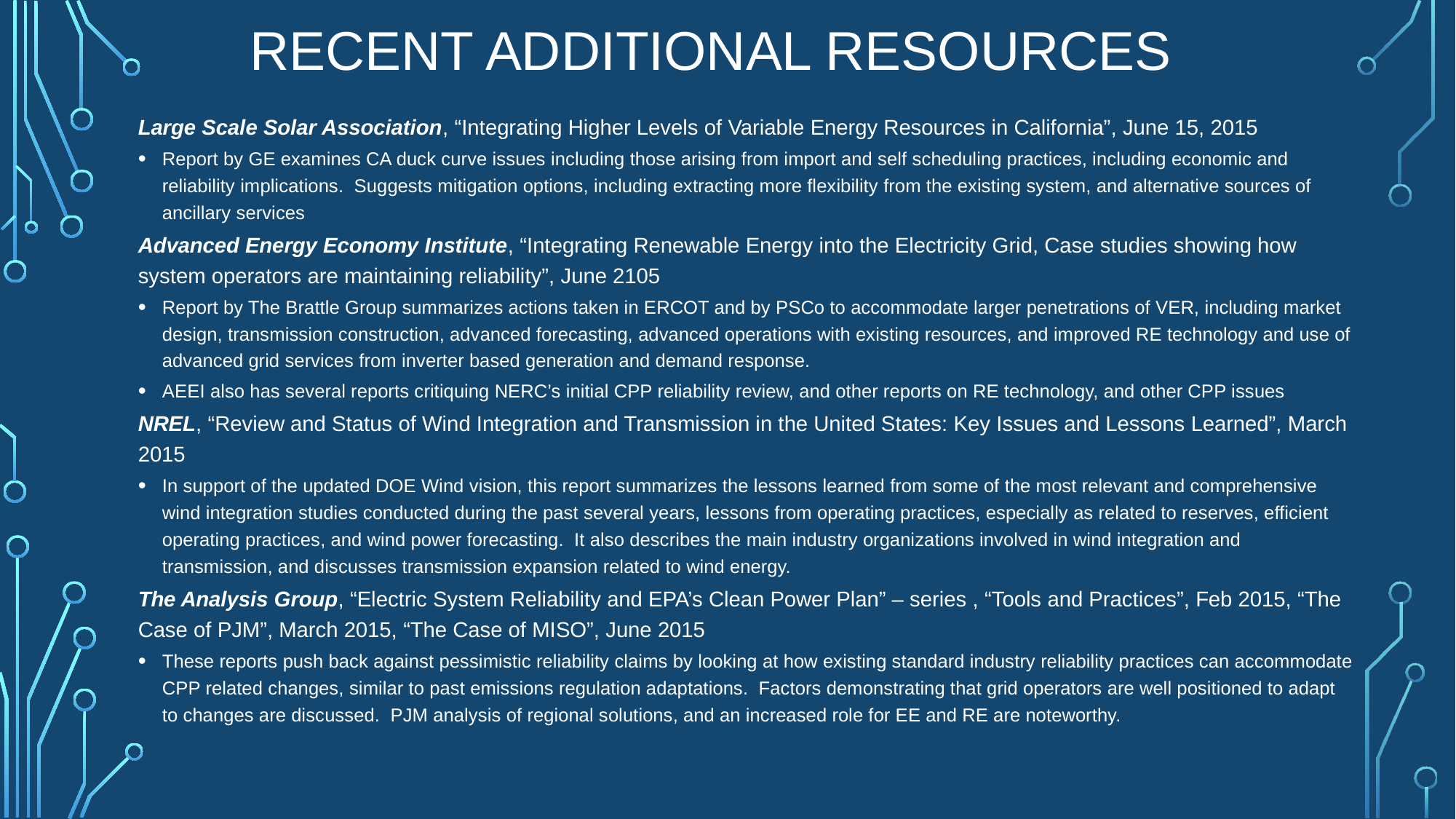

# Recent Additional Resources
Large Scale Solar Association, “Integrating Higher Levels of Variable Energy Resources in California”, June 15, 2015
Report by GE examines CA duck curve issues including those arising from import and self scheduling practices, including economic and reliability implications.  Suggests mitigation options, including extracting more flexibility from the existing system, and alternative sources of ancillary services
Advanced Energy Economy Institute, “Integrating Renewable Energy into the Electricity Grid, Case studies showing how system operators are maintaining reliability”, June 2105
Report by The Brattle Group summarizes actions taken in ERCOT and by PSCo to accommodate larger penetrations of VER, including market design, transmission construction, advanced forecasting, advanced operations with existing resources, and improved RE technology and use of advanced grid services from inverter based generation and demand response.
AEEI also has several reports critiquing NERC’s initial CPP reliability review, and other reports on RE technology, and other CPP issues
NREL, “Review and Status of Wind Integration and Transmission in the United States: Key Issues and Lessons Learned”, March 2015
In support of the updated DOE Wind vision, this report summarizes the lessons learned from some of the most relevant and comprehensive wind integration studies conducted during the past several years, lessons from operating practices, especially as related to reserves, efficient operating practices, and wind power forecasting.  It also describes the main industry organizations involved in wind integration and transmission, and discusses transmission expansion related to wind energy.
The Analysis Group, “Electric System Reliability and EPA’s Clean Power Plan” – series , “Tools and Practices”, Feb 2015, “The Case of PJM”, March 2015, “The Case of MISO”, June 2015
These reports push back against pessimistic reliability claims by looking at how existing standard industry reliability practices can accommodate CPP related changes, similar to past emissions regulation adaptations.  Factors demonstrating that grid operators are well positioned to adapt to changes are discussed.  PJM analysis of regional solutions, and an increased role for EE and RE are noteworthy.